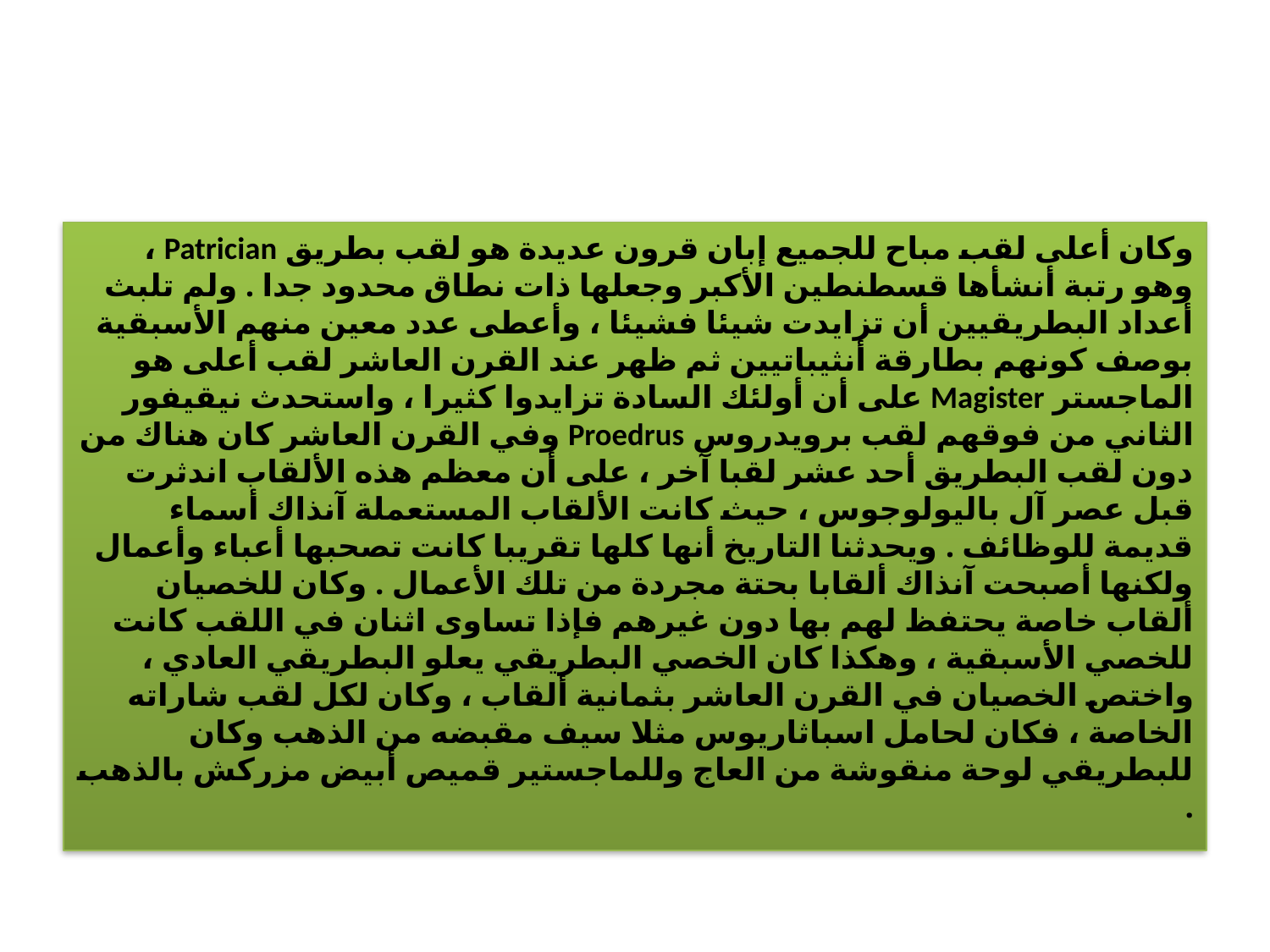

#
وكان أعلى لقب مباح للجميع إبان قرون عديدة هو لقب بطريق Patrician ، وهو رتبة أنشأها قسطنطين الأكبر وجعلها ذات نطاق محدود جدا . ولم تلبث أعداد البطريقيين أن تزايدت شيئا فشيئا ، وأعطى عدد معين منهم الأسبقية بوصف كونهم بطارقة أنثيباتيين ثم ظهر عند القرن العاشر لقب أعلى هو الماجستر Magister على أن أولئك السادة تزايدوا كثيرا ، واستحدث نيقيفور الثاني من فوقهم لقب برويدروس Proedrus وفي القرن العاشر كان هناك من دون لقب البطريق أحد عشر لقبا آخر ، على أن معظم هذه الألقاب اندثرت قبل عصر آل باليولوجوس ، حيث كانت الألقاب المستعملة آنذاك أسماء قديمة للوظائف . ويحدثنا التاريخ أنها كلها تقريبا كانت تصحبها أعباء وأعمال ولكنها أصبحت آنذاك ألقابا بحتة مجردة من تلك الأعمال . وكان للخصيان ألقاب خاصة يحتفظ لهم بها دون غيرهم فإذا تساوى اثنان في اللقب كانت للخصي الأسبقية ، وهكذا كان الخصي البطريقي يعلو البطريقي العادي ، واختص الخصيان في القرن العاشر بثمانية ألقاب ، وكان لكل لقب شاراته الخاصة ، فكان لحامل اسباثاريوس مثلا سيف مقبضه من الذهب وكان للبطريقي لوحة منقوشة من العاج وللماجستير قميص أبيض مزركش بالذهب .